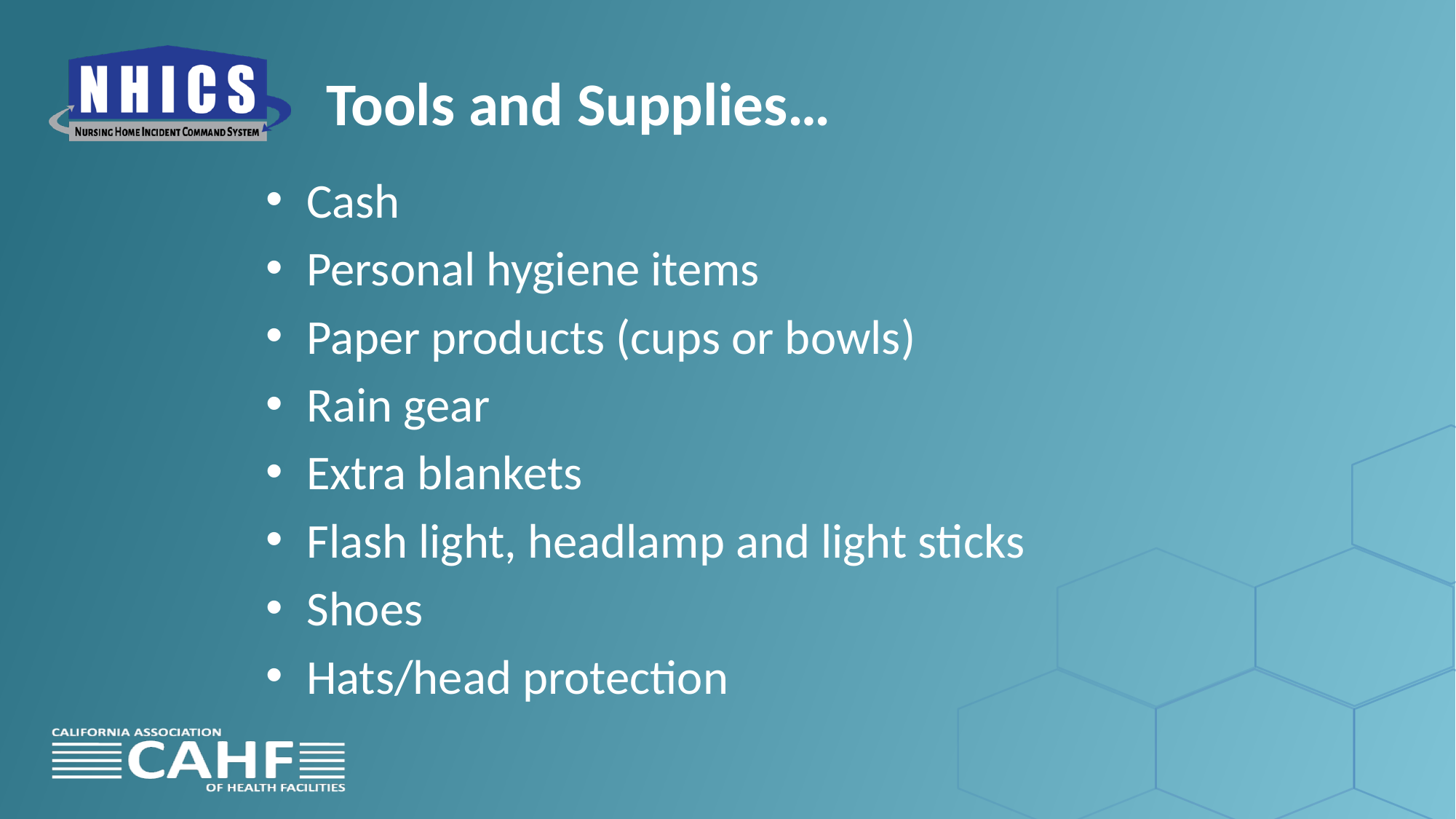

# Tools and Supplies…
Cash
Personal hygiene items
Paper products (cups or bowls)
Rain gear
Extra blankets
Flash light, headlamp and light sticks
Shoes
Hats/head protection